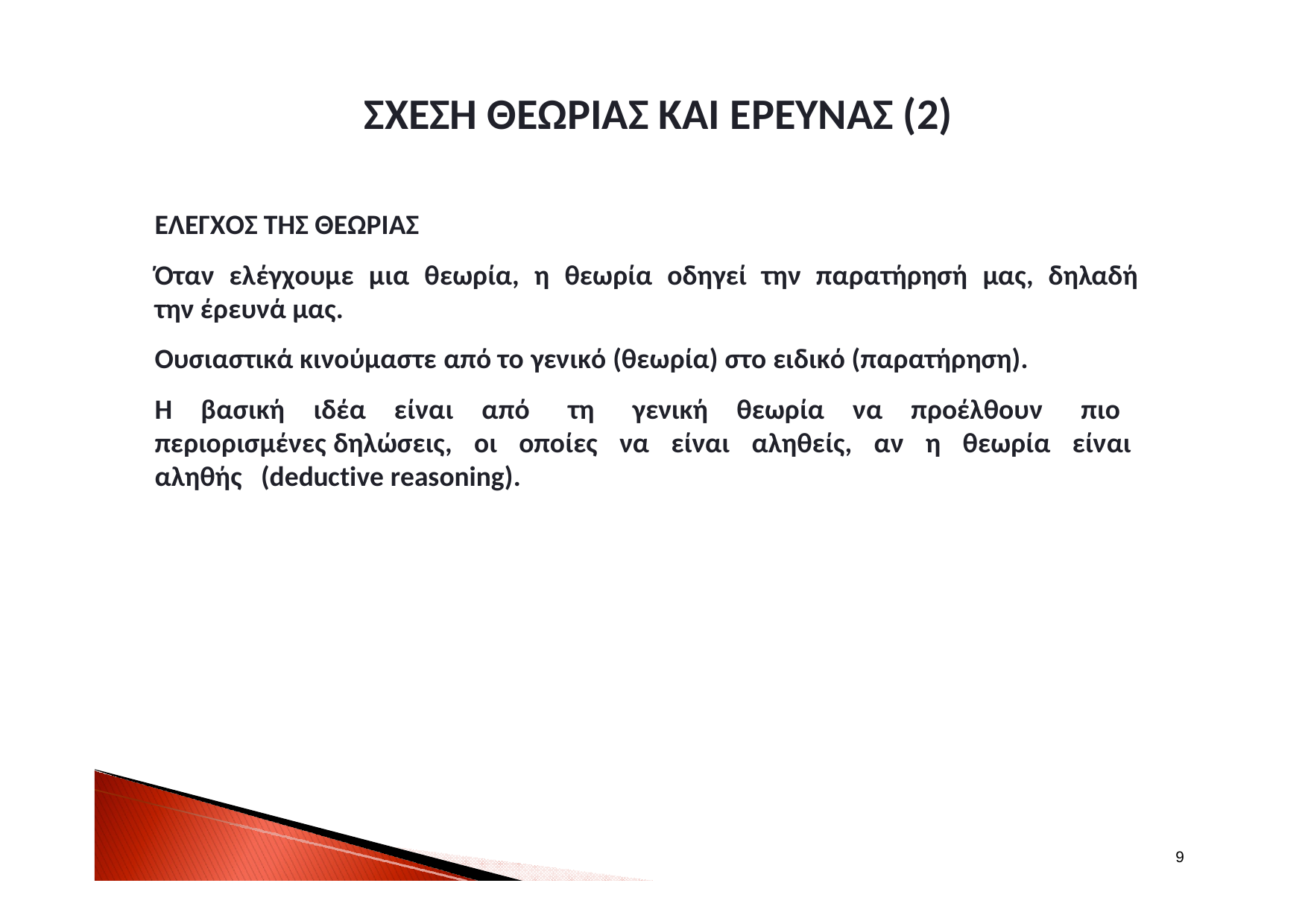

# ΣΧΕΣΗ ΘΕΩΡΙΑΣ ΚΑΙ ΕΡΕΥΝΑΣ (2)
ΕΛΕΓΧΟΣ ΤΗΣ ΘΕΩΡΙΑΣ
Όταν  ελέγχουμε  μια  θεωρία,  η  θεωρία  οδηγεί  την  παρατήρησή  μας,  δηλαδή  την έρευνά μας.
Ουσιαστικά κινούμαστε από το γενικό (θεωρία) στο ειδικό (παρατήρηση).
Η  βασική  ιδέα  είναι  από   τη   γενική  θεωρία  να  προέλθουν   πιο   περιορισμένες δηλώσεις,   οι   οποίες   να   είναι   αληθείς,   αν   η   θεωρία   είναι   αληθής   (deductive reasoning).

9